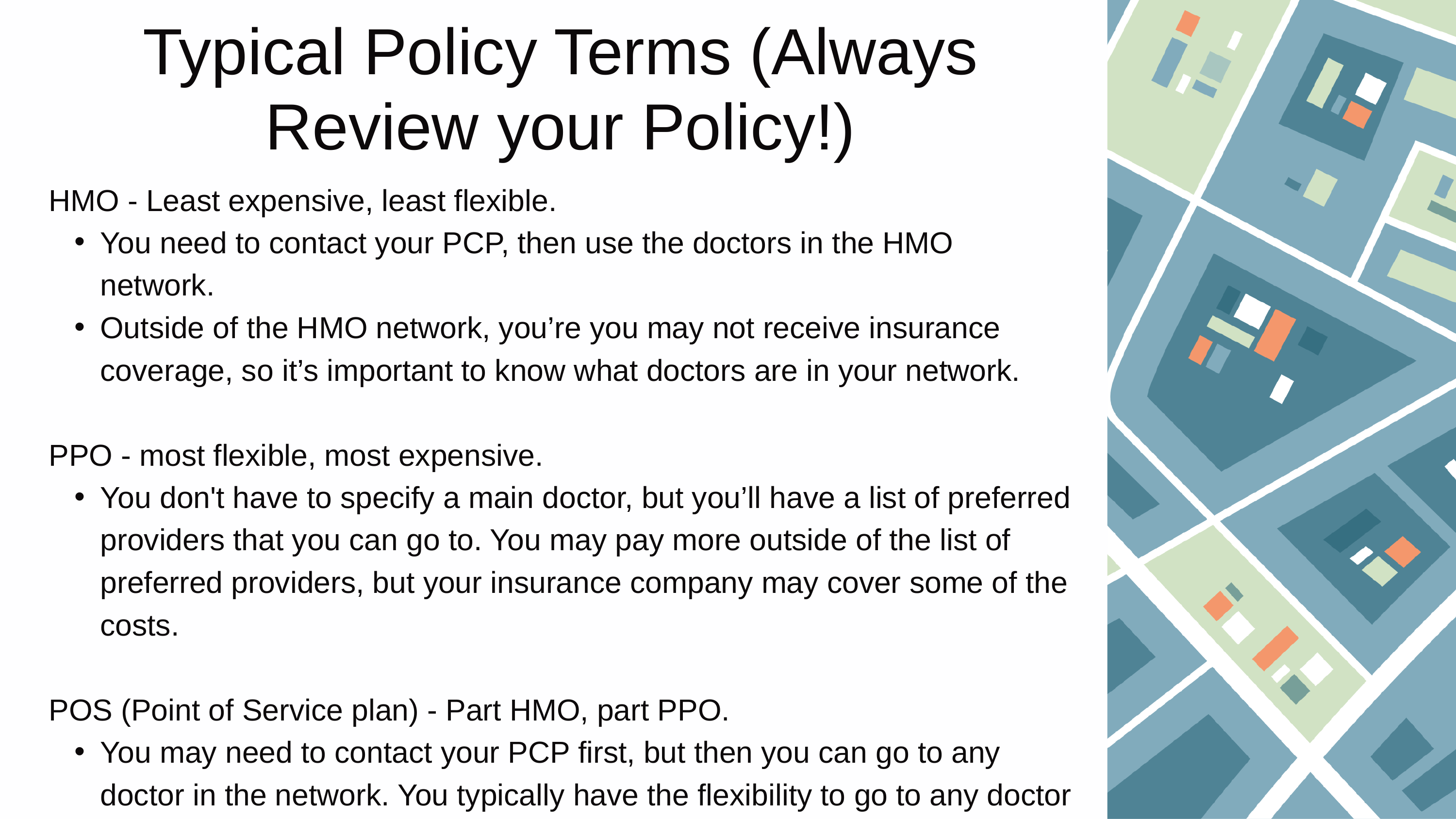

Typical Policy Terms (Always Review your Policy!)
HMO - Least expensive, least flexible.
You need to contact your PCP, then use the doctors in the HMO network.
Outside of the HMO network, you’re you may not receive insurance coverage, so it’s important to know what doctors are in your network.

PPO - most flexible, most expensive.
You don't have to specify a main doctor, but you’ll have a list of preferred providers that you can go to. You may pay more outside of the list of preferred providers, but your insurance company may cover some of the costs.

POS (Point of Service plan) - Part HMO, part PPO.
You may need to contact your PCP first, but then you can go to any doctor in the network. You typically have the flexibility to go to any doctor outside of the network for an added cost.